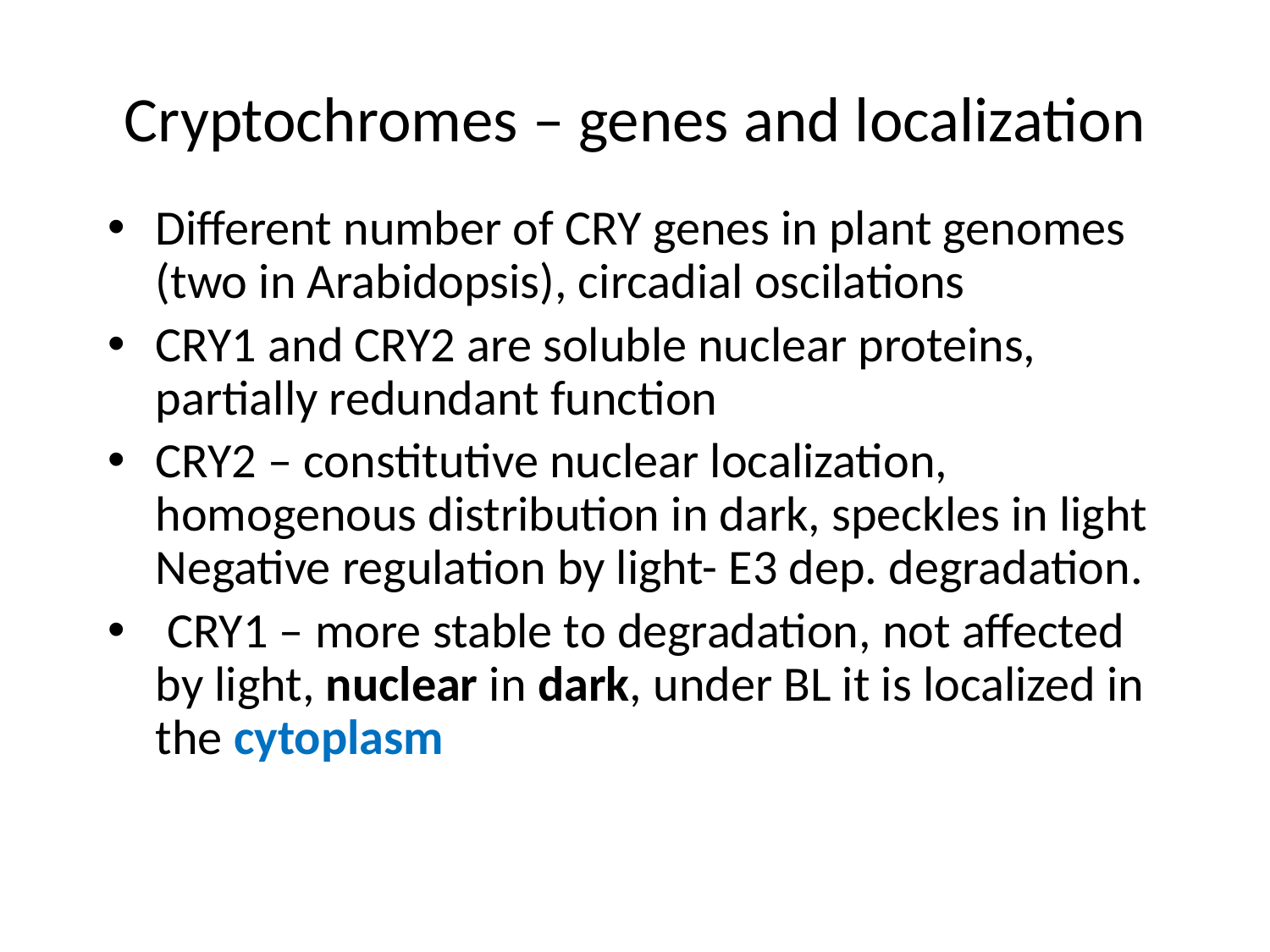

# Cryptochromes – genes and localization
Different number of CRY genes in plant genomes (two in Arabidopsis), circadial oscilations
CRY1 and CRY2 are soluble nuclear proteins, partially redundant function
CRY2 – constitutive nuclear localization, homogenous distribution in dark, speckles in light Negative regulation by light- E3 dep. degradation.
 CRY1 – more stable to degradation, not affected by light, nuclear in dark, under BL it is localized in the cytoplasm